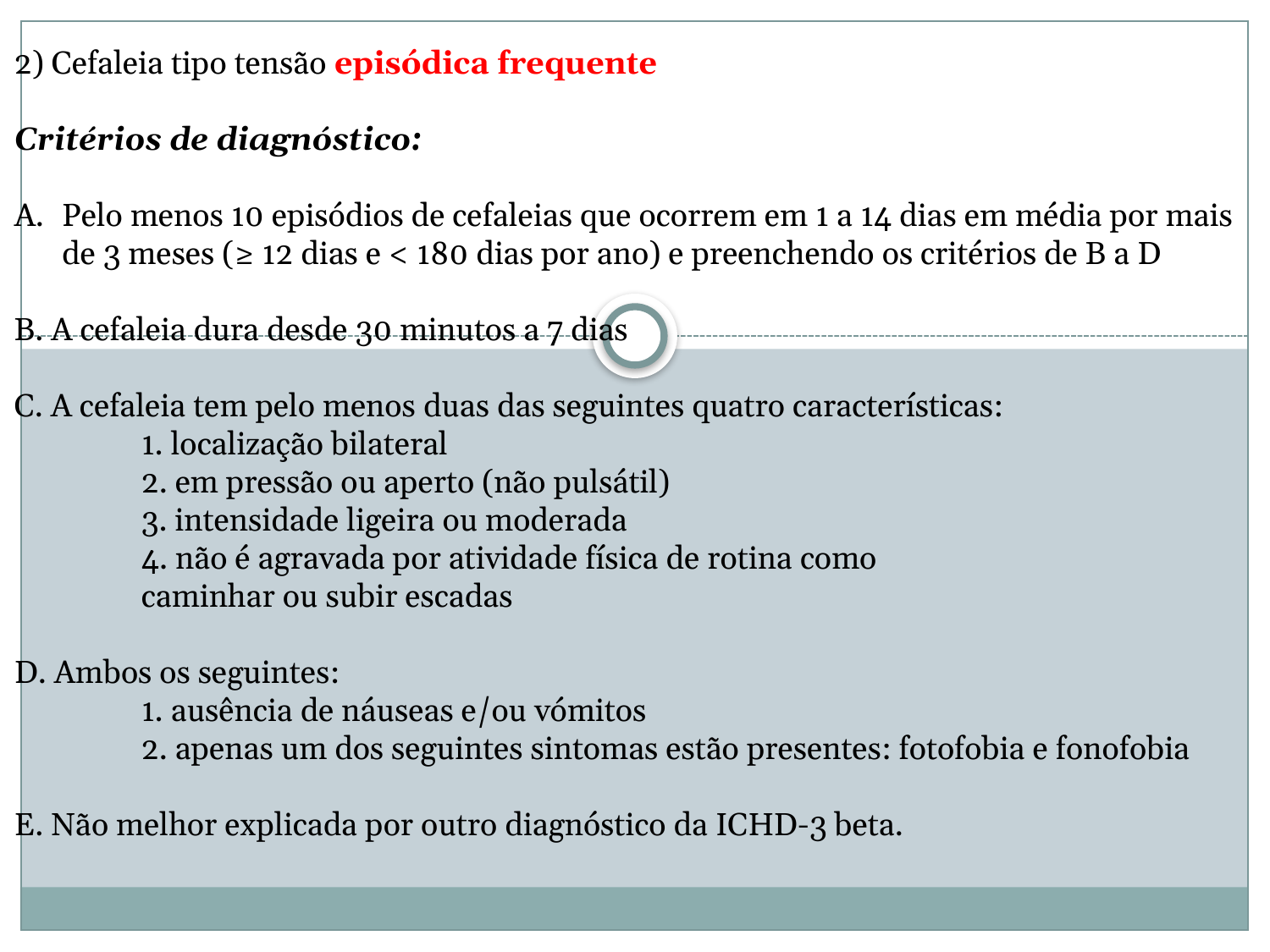

2) Cefaleia tipo tensão episódica frequente

Critérios de diagnóstico:

Pelo menos 10 episódios de cefaleias que ocorrem em 1 a 14 dias em média por mais de 3 meses (≥ 12 dias e < 180 dias por ano) e preenchendo os critérios de B a D

B. A cefaleia dura desde 30 minutos a 7 dias

C. A cefaleia tem pelo menos duas das seguintes quatro características:
	1. localização bilateral
	2. em pressão ou aperto (não pulsátil)
	3. intensidade ligeira ou moderada
	4. não é agravada por atividade física de rotina como
	caminhar ou subir escadas

D. Ambos os seguintes:
	1. ausência de náuseas e/ou vómitos
	2. apenas um dos seguintes sintomas estão presentes: fotofobia e fonofobia

E. Não melhor explicada por outro diagnóstico da ICHD-3 beta.